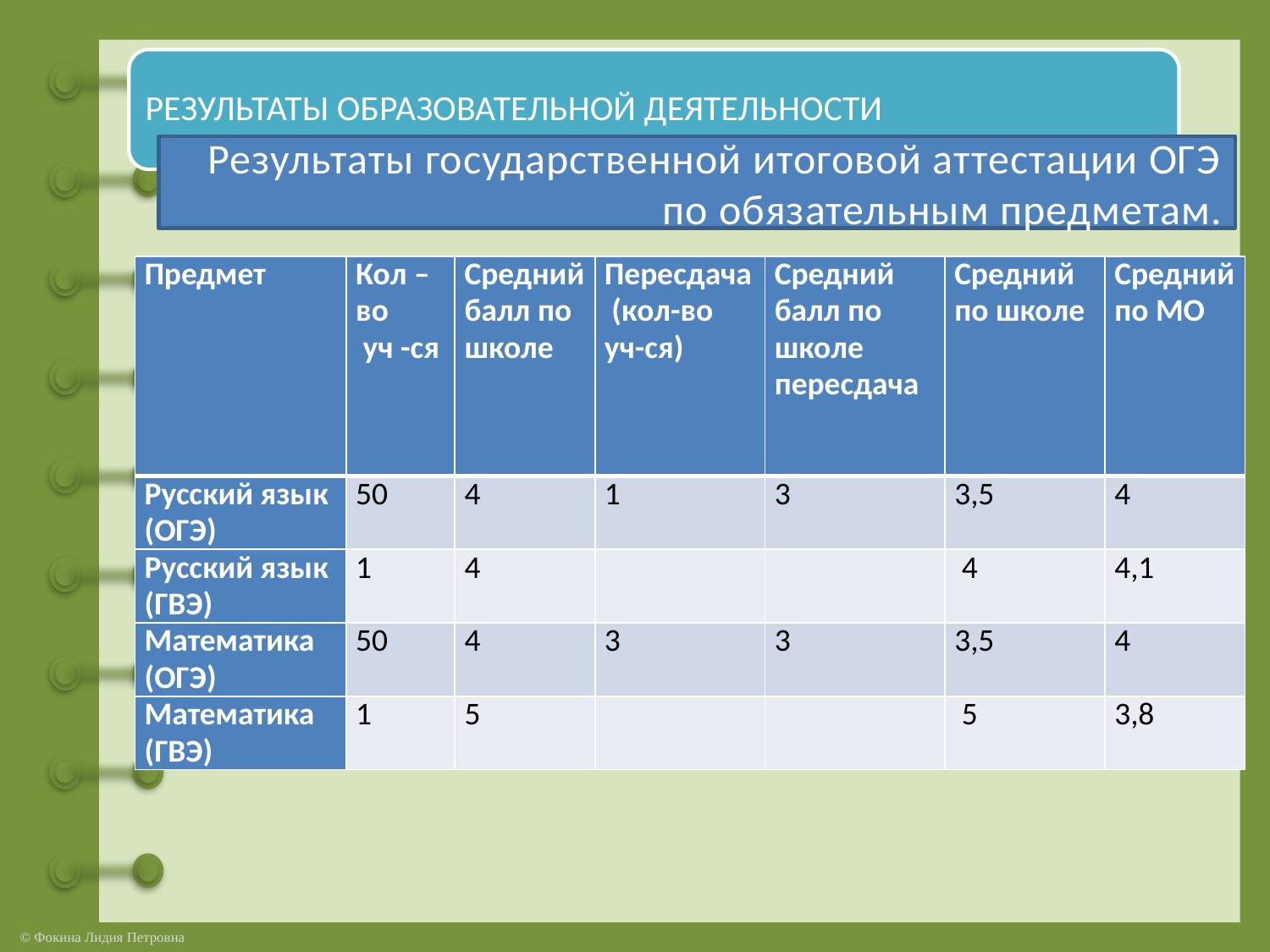

РЕЗУЛЬТАТЫ ОБРАЗОВАТЕЛЬНОЙ ДЕЯТЕЛЬНОСТИ
Результаты государственной итоговой аттестации ОГЭ по обязательным предметам.
| Предмет | Кол – во уч -ся | Средний балл по школе | Пересдача (кол-во уч-ся) | Средний балл по школе пересдача | Средний по школе | Средний по МО |
| --- | --- | --- | --- | --- | --- | --- |
| Русский язык (ОГЭ) | 50 | 4 | 1 | 3 | 3,5 | 4 |
| Русский язык (ГВЭ) | 1 | 4 |  |  | 4 | 4,1 |
| Математика (ОГЭ) | 50 | 4 | 3 | 3 | 3,5 | 4 |
| Математика (ГВЭ) | 1 | 5 |  |  | 5 | 3,8 |